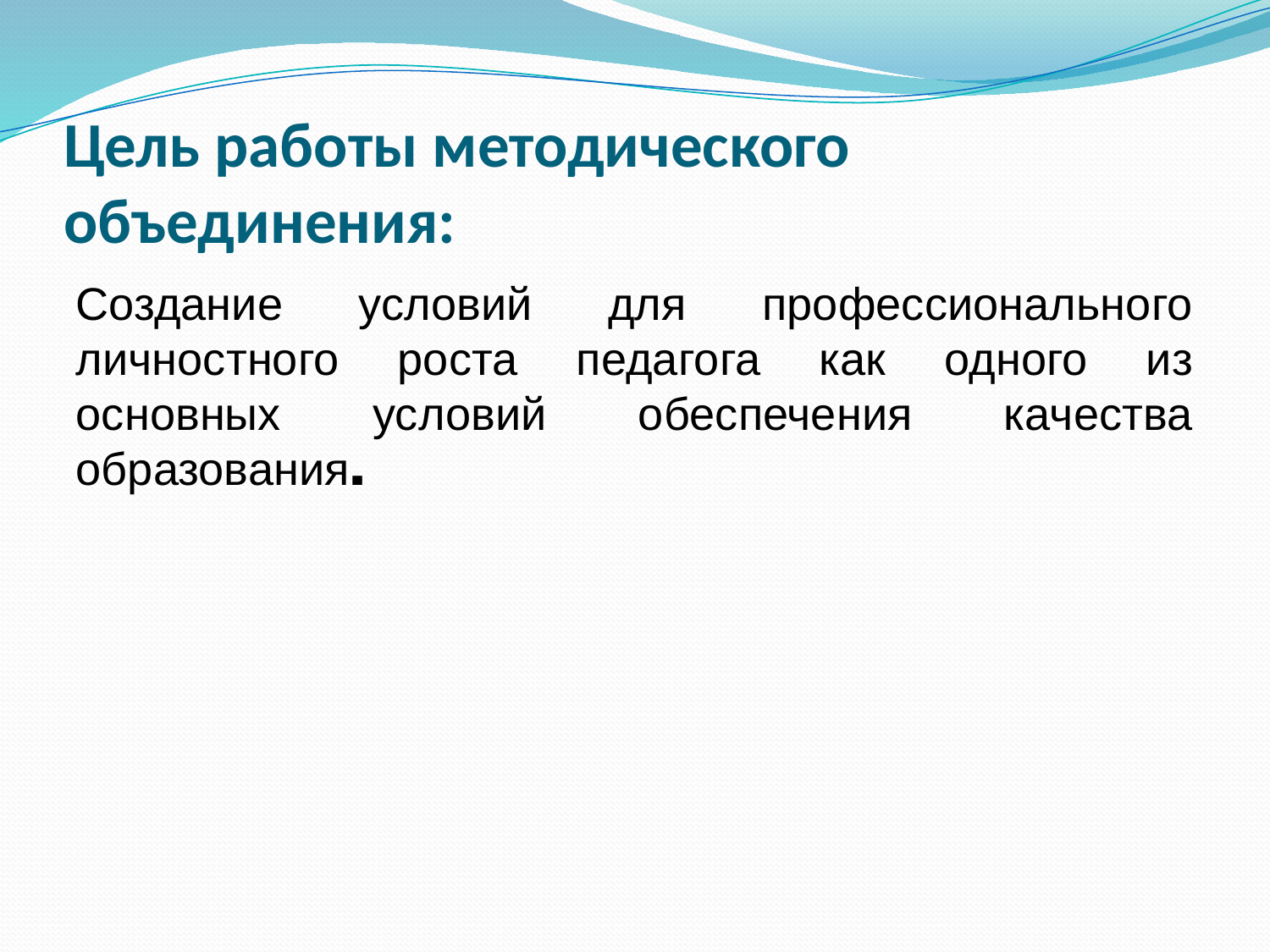

# Цель работы методического объединения:
Создание условий для профессионального личностного роста педагога как одного из основных условий обеспечения качества образования.